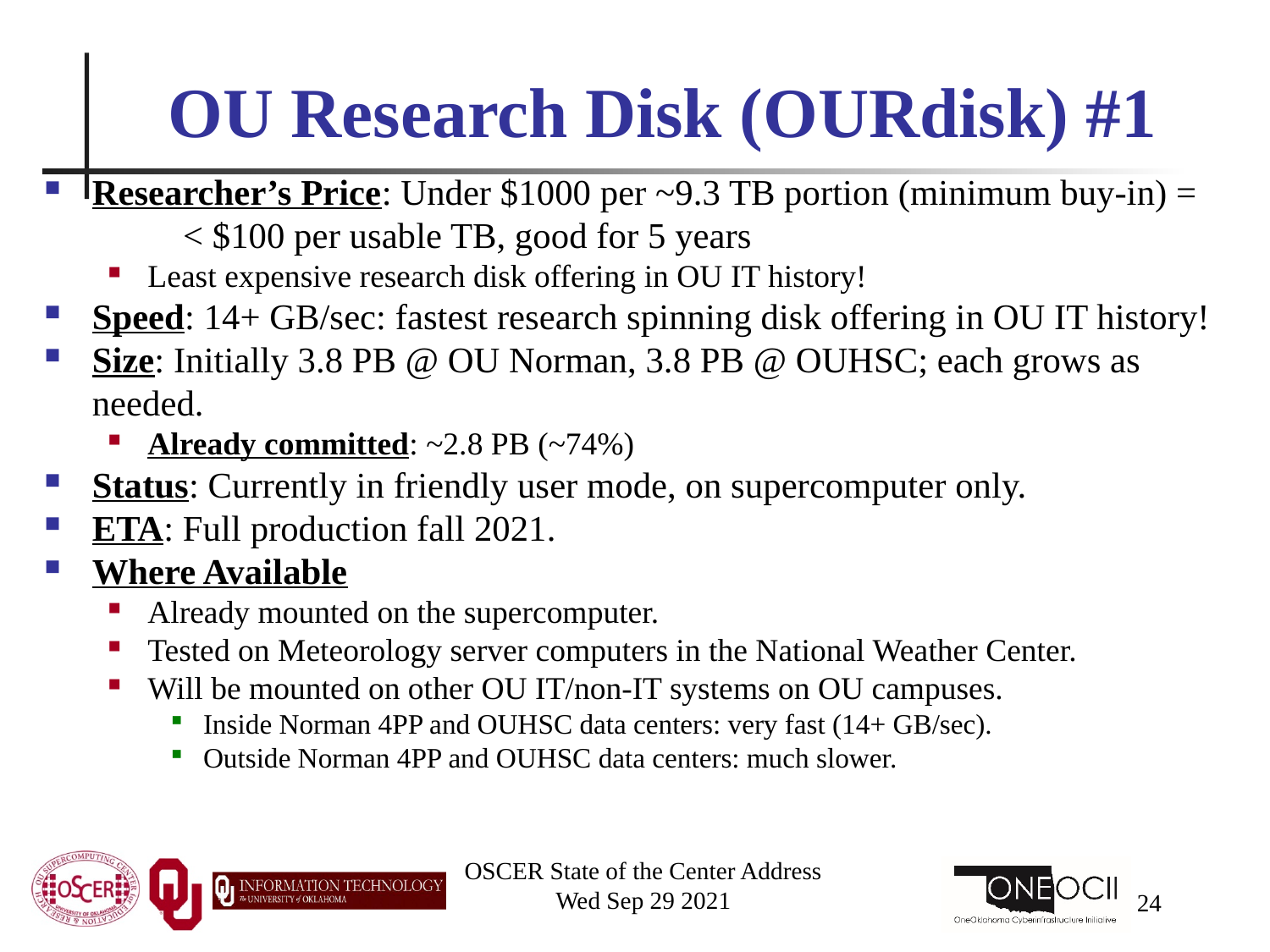

# OU Research Disk (OURdisk) #1
Researcher’s Price: Under $1000 per ~9.3 TB portion (minimum buy-in) =             < $100 per usable TB, good for 5 years
Least expensive research disk offering in OU IT history!
Speed: 14+ GB/sec: fastest research spinning disk offering in OU IT history!
Size: Initially 3.8 PB @ OU Norman, 3.8 PB @ OUHSC; each grows as needed.
Already committed: ~2.8 PB (~74%)
Status: Currently in friendly user mode, on supercomputer only.
ETA: Full production fall 2021.
Where Available
Already mounted on the supercomputer.
Tested on Meteorology server computers in the National Weather Center.
Will be mounted on other OU IT/non-IT systems on OU campuses.
Inside Norman 4PP and OUHSC data centers: very fast (14+ GB/sec).
Outside Norman 4PP and OUHSC data centers: much slower.
OSCER State of the Center Address
Wed Sep 29 2021
24